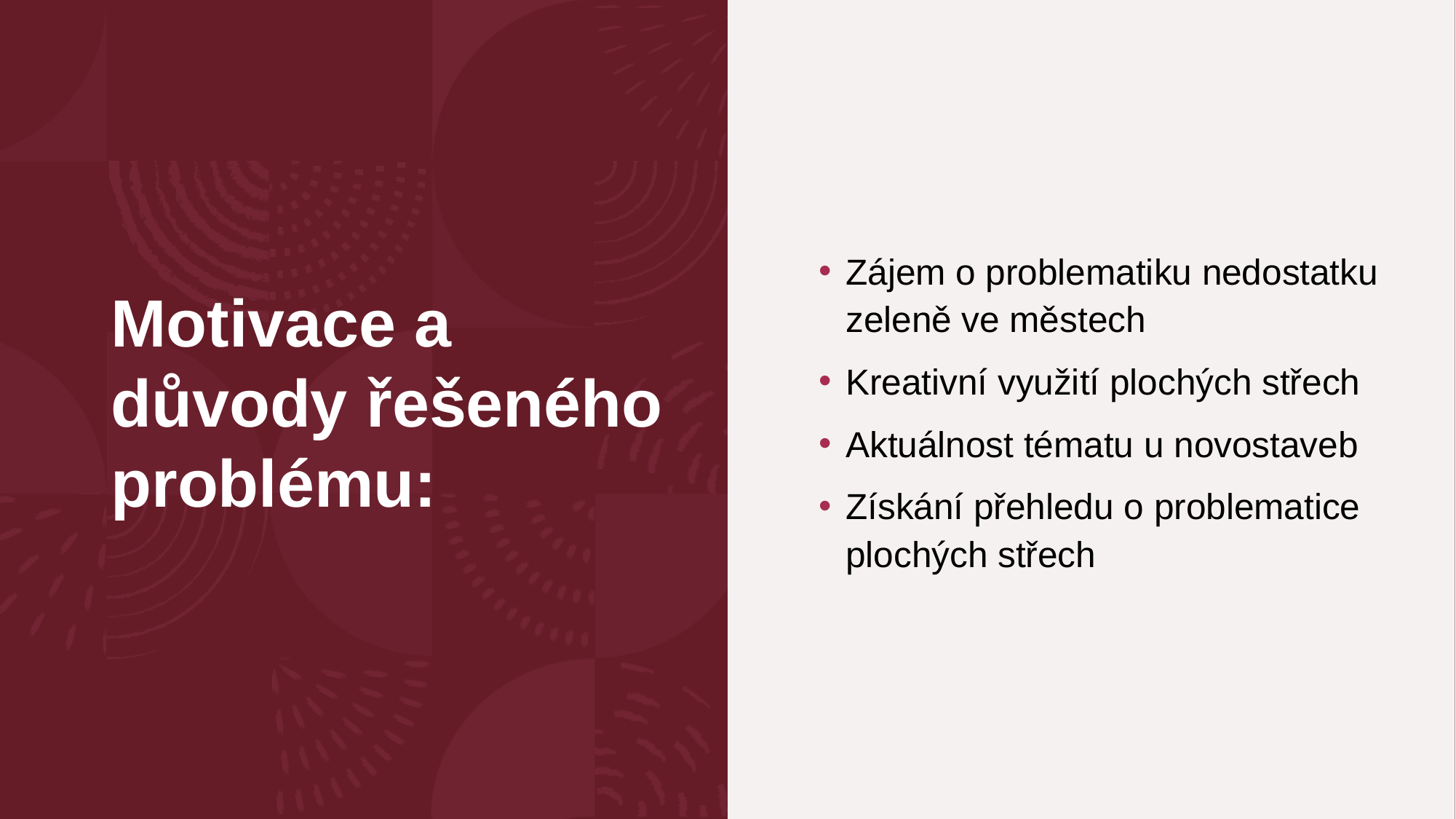

# Motivace a důvody řešeného problému:
Zájem o problematiku nedostatku zeleně ve městech
Kreativní využití plochých střech
Aktuálnost tématu u novostaveb
Získání přehledu o problematice plochých střech